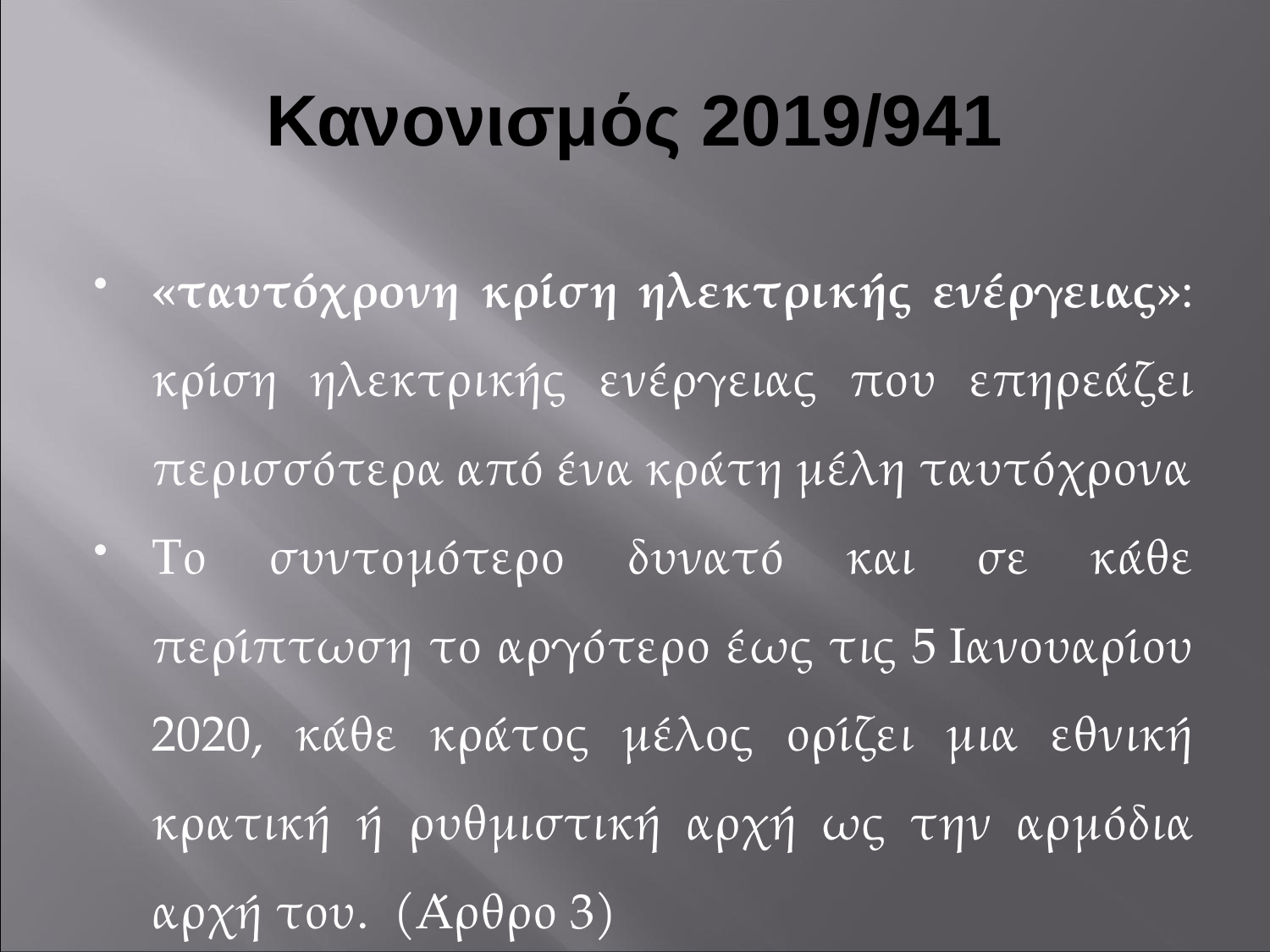

# Κανονισμός 2019/941
«ταυτόχρονη κρίση ηλεκτρικής ενέργειας»: κρίση ηλεκτρικής ενέργειας που επηρεάζει περισσότερα από ένα κράτη μέλη ταυτόχρονα
Το συντομότερο δυνατό και σε κάθε περίπτωση το αργότερο έως τις 5 Ιανουαρίου 2020, κάθε κράτος μέλος ορίζει μια εθνική κρατική ή ρυθμιστική αρχή ως την αρμόδια αρχή του.  (Άρθρο 3)